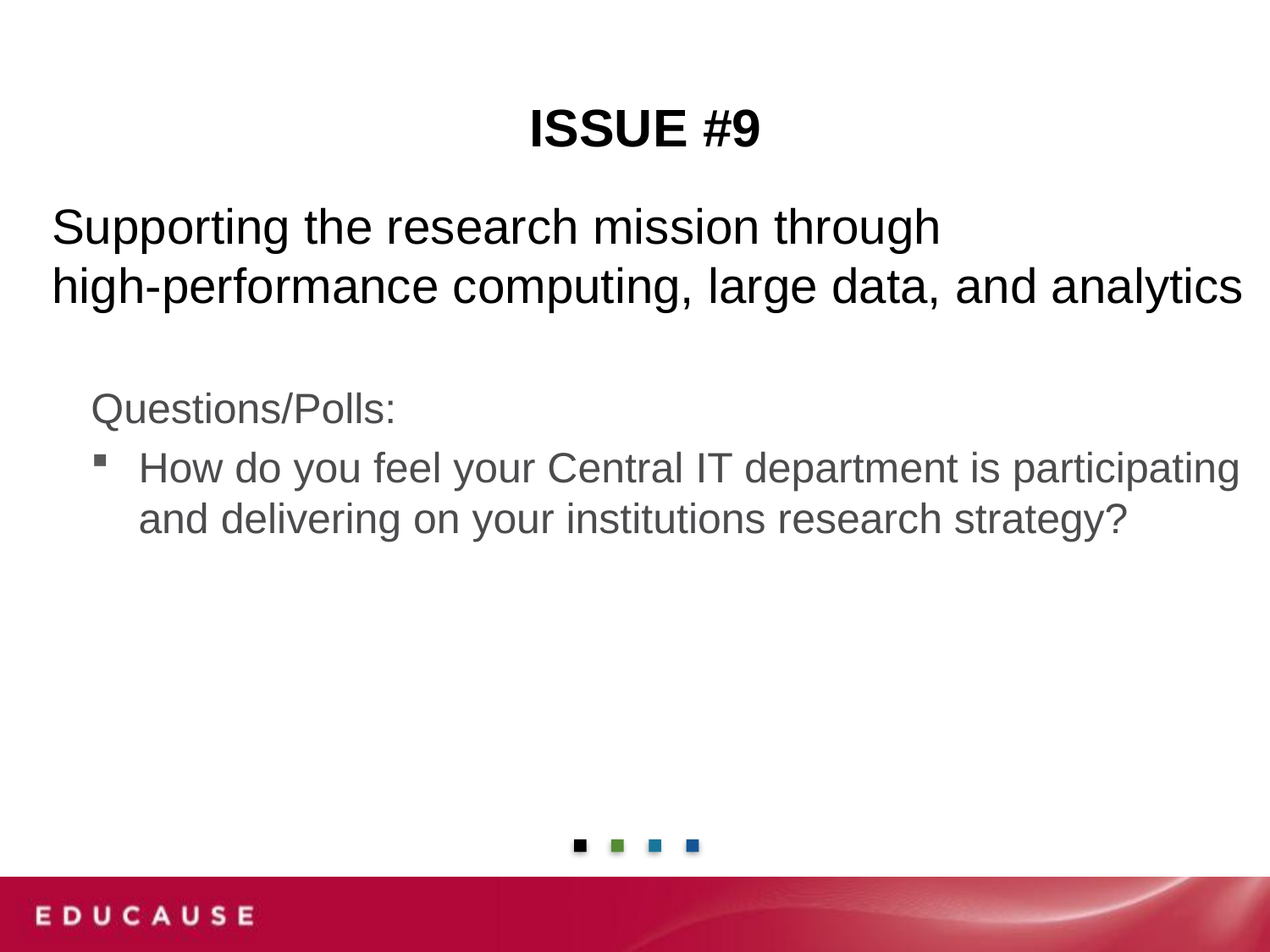

# ISSUE #9
Supporting the research mission through
high-performance computing, large data, and analytics

Questions/Polls:
How do you feel your Central IT department is participating and delivering on your institutions research strategy?